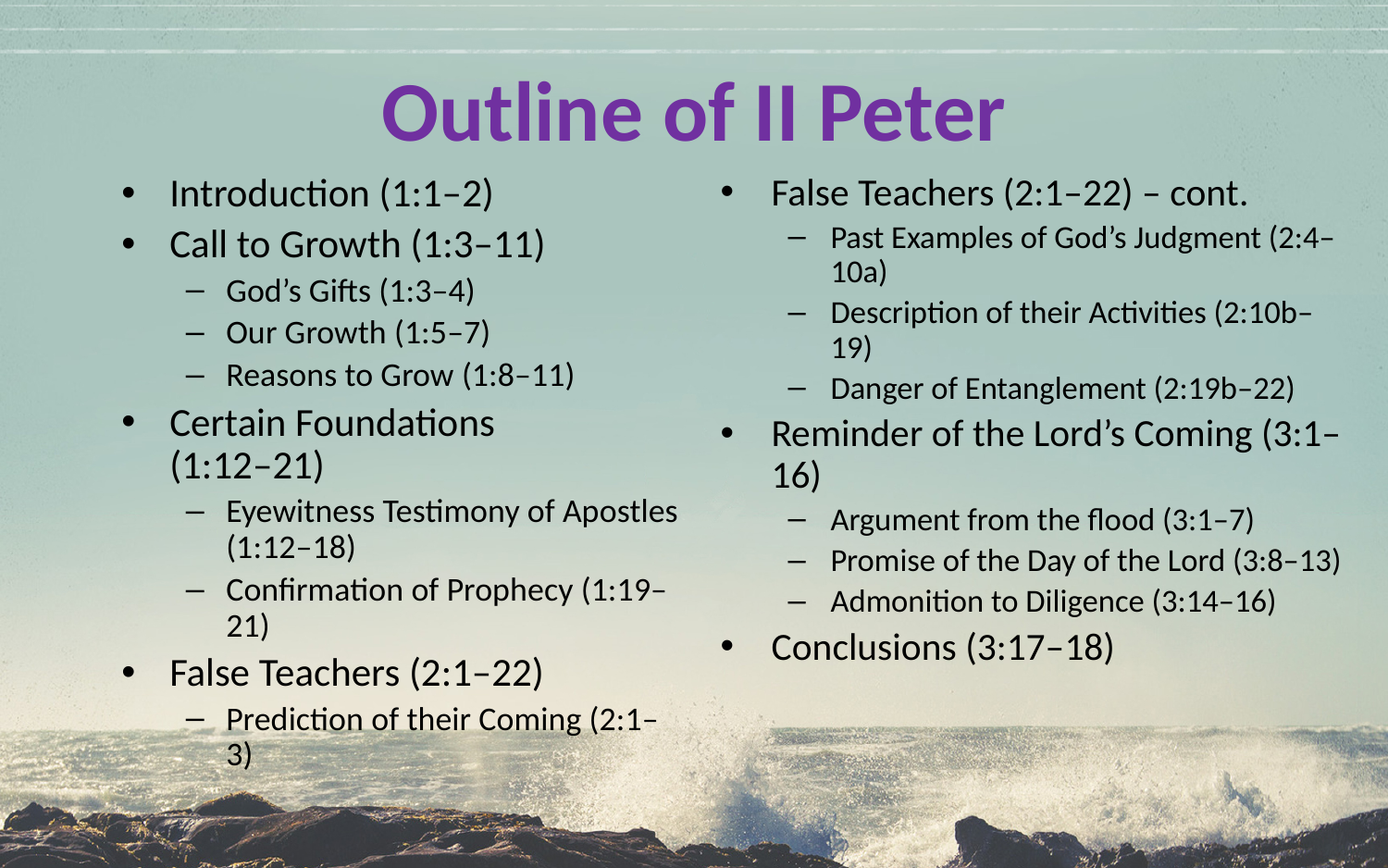

# Outline of II Peter
Introduction (1:1–2)
Call to Growth (1:3–11)
God’s Gifts (1:3–4)
Our Growth (1:5–7)
Reasons to Grow (1:8–11)
Certain Foundations
(1:12–21)
Eyewitness Testimony of Apostles (1:12–18)
Confirmation of Prophecy (1:19–21)
False Teachers (2:1–22)
Prediction of their Coming (2:1–3)
False Teachers (2:1–22) – cont.
Past Examples of God’s Judgment (2:4–10a)
Description of their Activities (2:10b–19)
Danger of Entanglement (2:19b–22)
Reminder of the Lord’s Coming (3:1–16)
Argument from the flood (3:1–7)
Promise of the Day of the Lord (3:8–13)
Admonition to Diligence (3:14–16)
Conclusions (3:17–18)